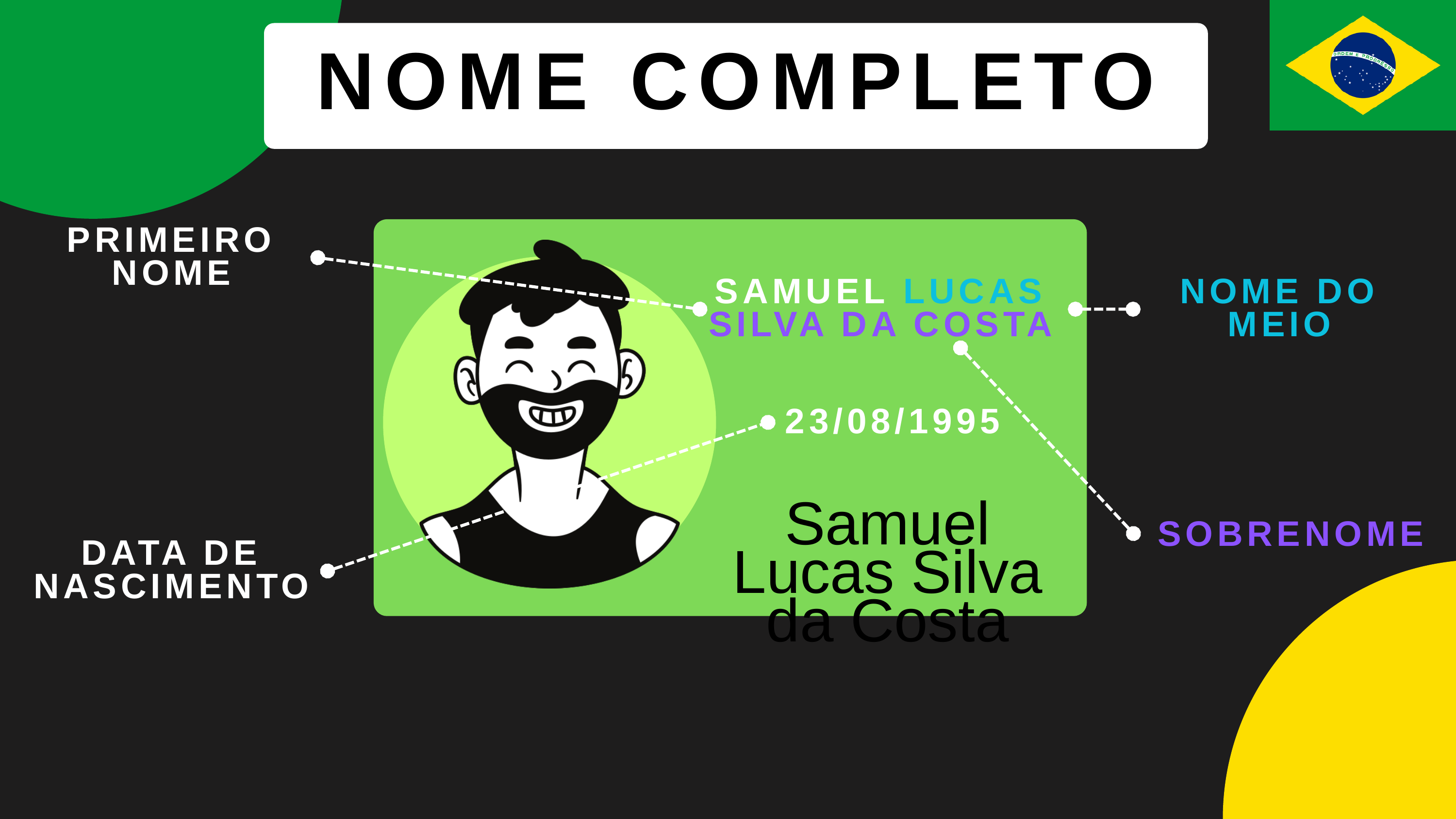

NOME COMPLETO

PRIMEIRO NOME

SAMUEL LUCAS  SILVA DA COSTA
NOME DO MEIO

23/08/1995

Samuel Lucas Silva da Costa
SOBRENOME
DATA DE NASCIMENTO